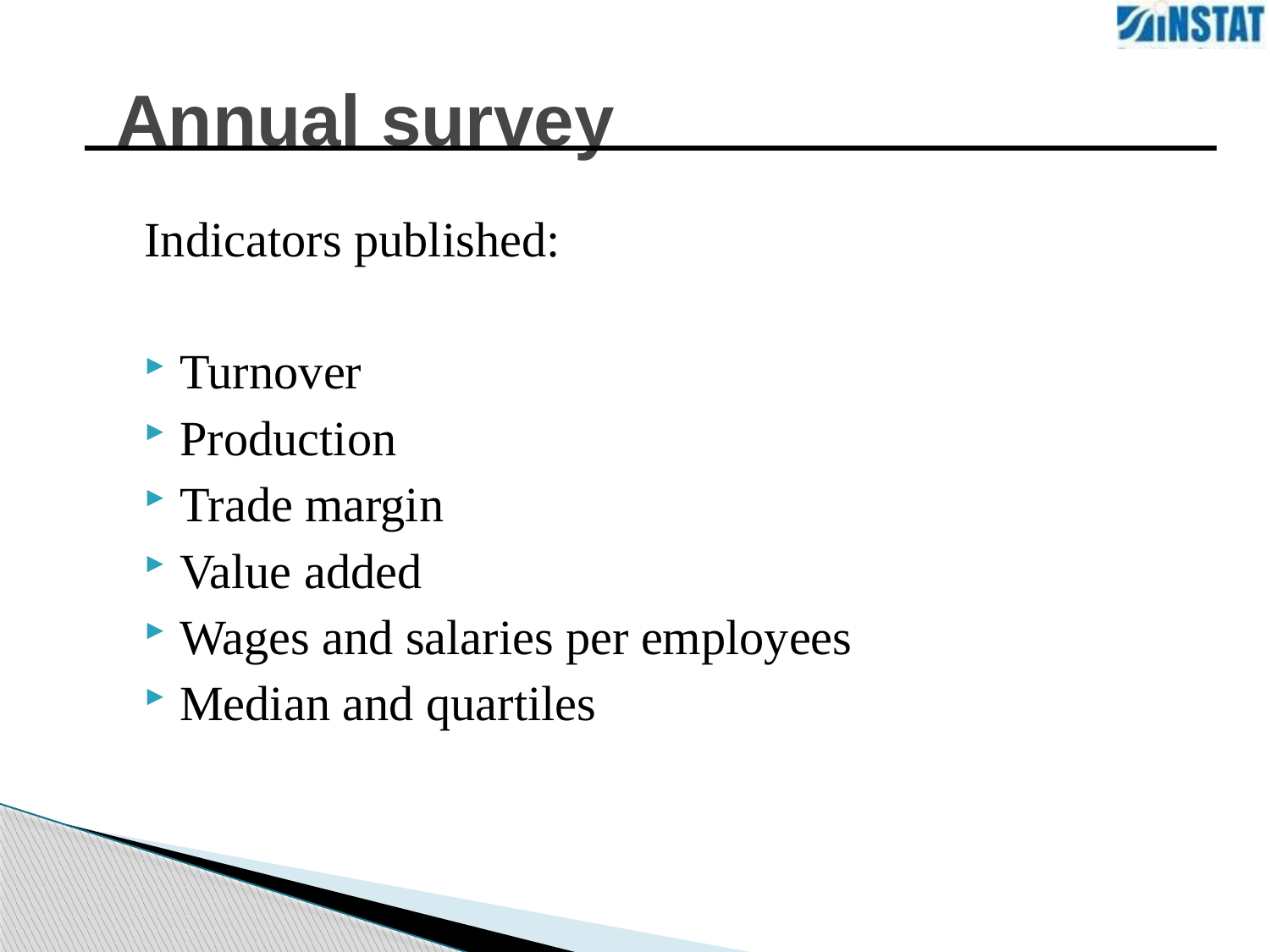

# Annual survey
|  |
| --- |
Indicators published:

Turnover
Production
Trade margin
Value added
Wages and salaries per employees
Median and quartiles